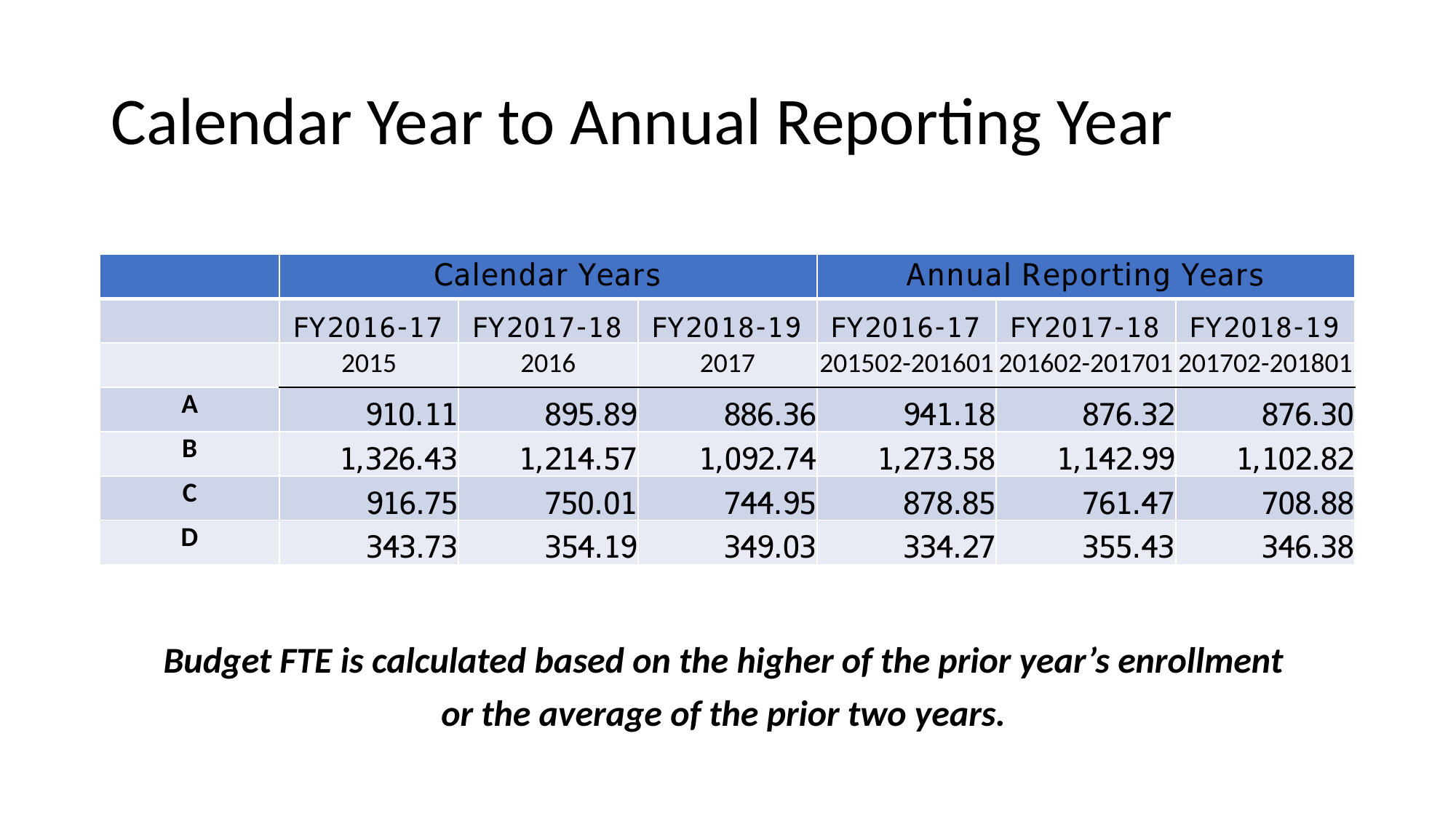

# Calendar Year to Annual Reporting Year
|  | Calendar Years |  |  | Annual Reporting Years |  |  |
| --- | --- | --- | --- | --- | --- | --- |
|  | FY2016-17 | FY2017-18 | FY2018-19 | FY2016-17 | FY2017-18 | FY2018-19 |
|  | 2015 | 2016 | 2017 | 201502-201601 | 201602-201701 | 201702-201801 |
| A | 910.11 | 895.89 | 886.36 | 941.18 | 876.32 | 876.30 |
| B | 1,326.43 | 1,214.57 | 1,092.74 | 1,273.58 | 1,142.99 | 1,102.82 |
| C | 916.75 | 750.01 | 744.95 | 878.85 | 761.47 | 708.88 |
| D | 343.73 | 354.19 | 349.03 | 334.27 | 355.43 | 346.38 |
Budget FTE is calculated based on the higher of the prior year’s enrollment
or the average of the prior two years.